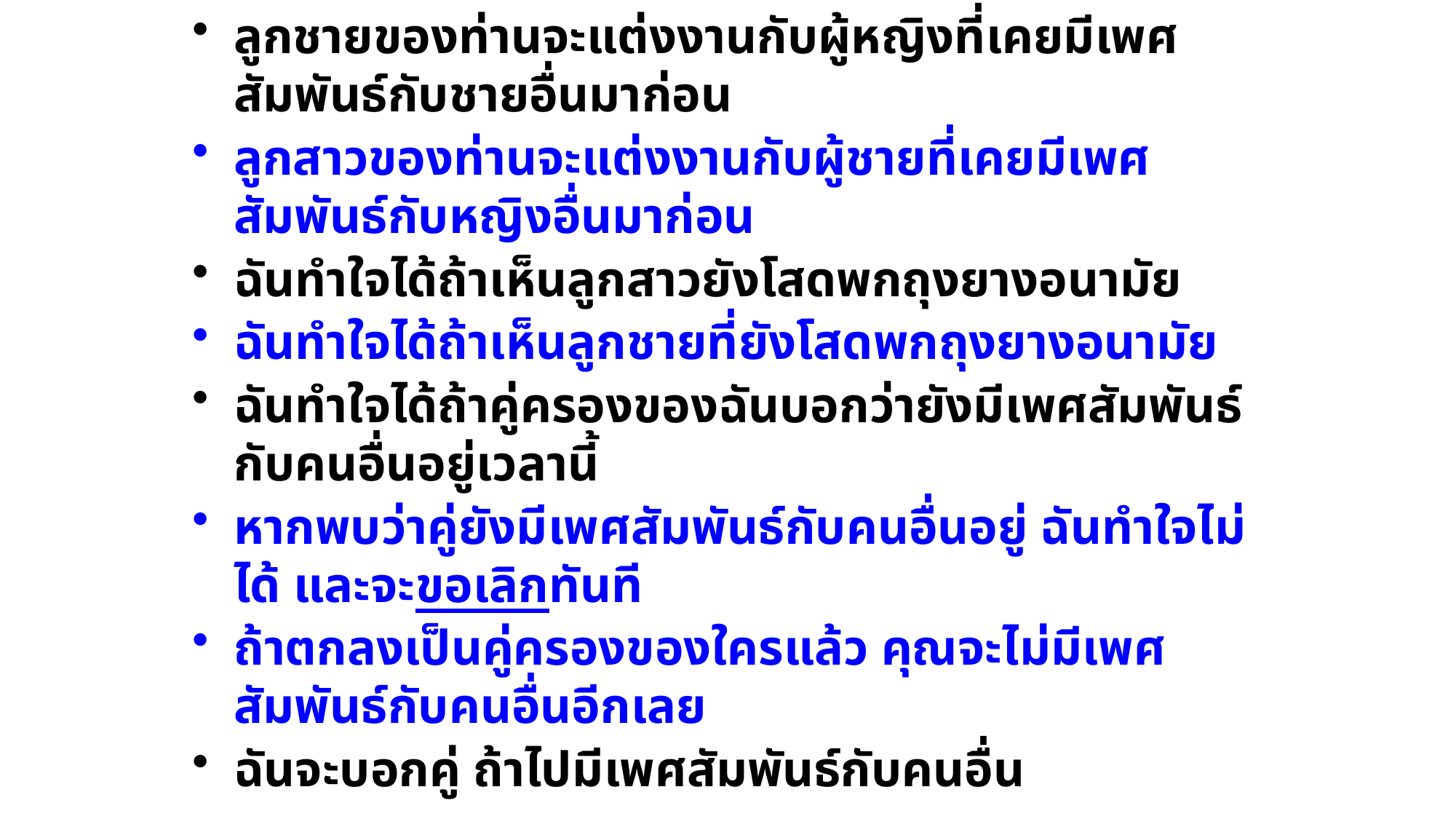

ลูกชายของท่านจะแต่งงานกับผู้หญิงที่เคยมีเพศสัมพันธ์กับชายอื่นมาก่อน
ลูกสาวของท่านจะแต่งงานกับผู้ชายที่เคยมีเพศสัมพันธ์กับหญิงอื่นมาก่อน
ฉันทำใจได้ถ้าเห็นลูกสาวยังโสดพกถุงยางอนามัย
ฉันทำใจได้ถ้าเห็นลูกชายที่ยังโสดพกถุงยางอนามัย
ฉันทำใจได้ถ้าคู่ครองของฉันบอกว่ายังมีเพศสัมพันธ์กับคนอื่นอยู่เวลานี้
หากพบว่าคู่ยังมีเพศสัมพันธ์กับคนอื่นอยู่ ฉันทำใจไม่ได้ และจะขอเลิกทันที
ถ้าตกลงเป็นคู่ครองของใครแล้ว คุณจะไม่มีเพศสัมพันธ์กับคนอื่นอีกเลย
ฉันจะบอกคู่ ถ้าไปมีเพศสัมพันธ์กับคนอื่น